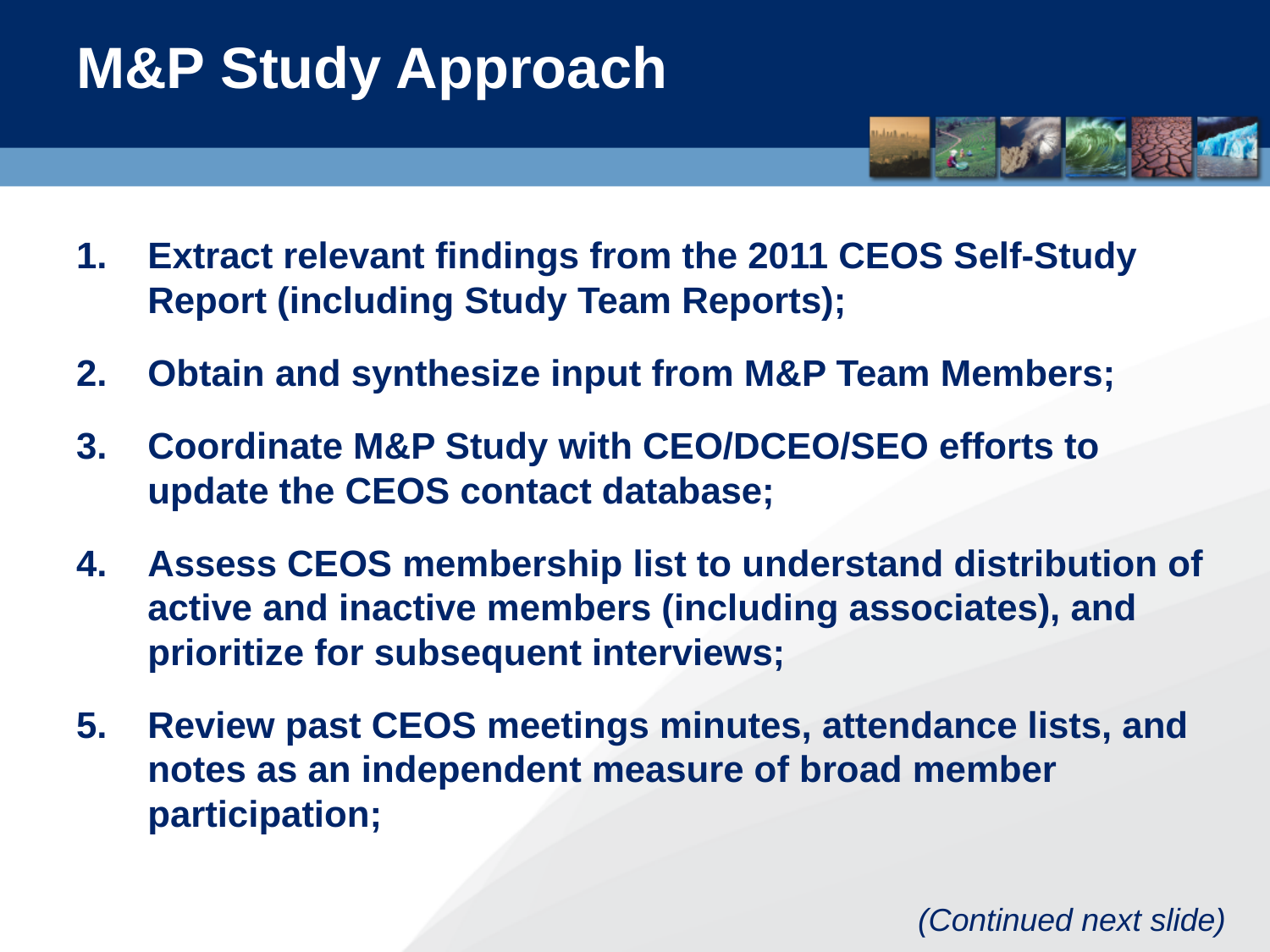

# M&P Study Approach
Extract relevant findings from the 2011 CEOS Self-Study Report (including Study Team Reports);
Obtain and synthesize input from M&P Team Members;
Coordinate M&P Study with CEO/DCEO/SEO efforts to update the CEOS contact database;
Assess CEOS membership list to understand distribution of active and inactive members (including associates), and prioritize for subsequent interviews;
Review past CEOS meetings minutes, attendance lists, and notes as an independent measure of broad member participation;

(Continued next slide)